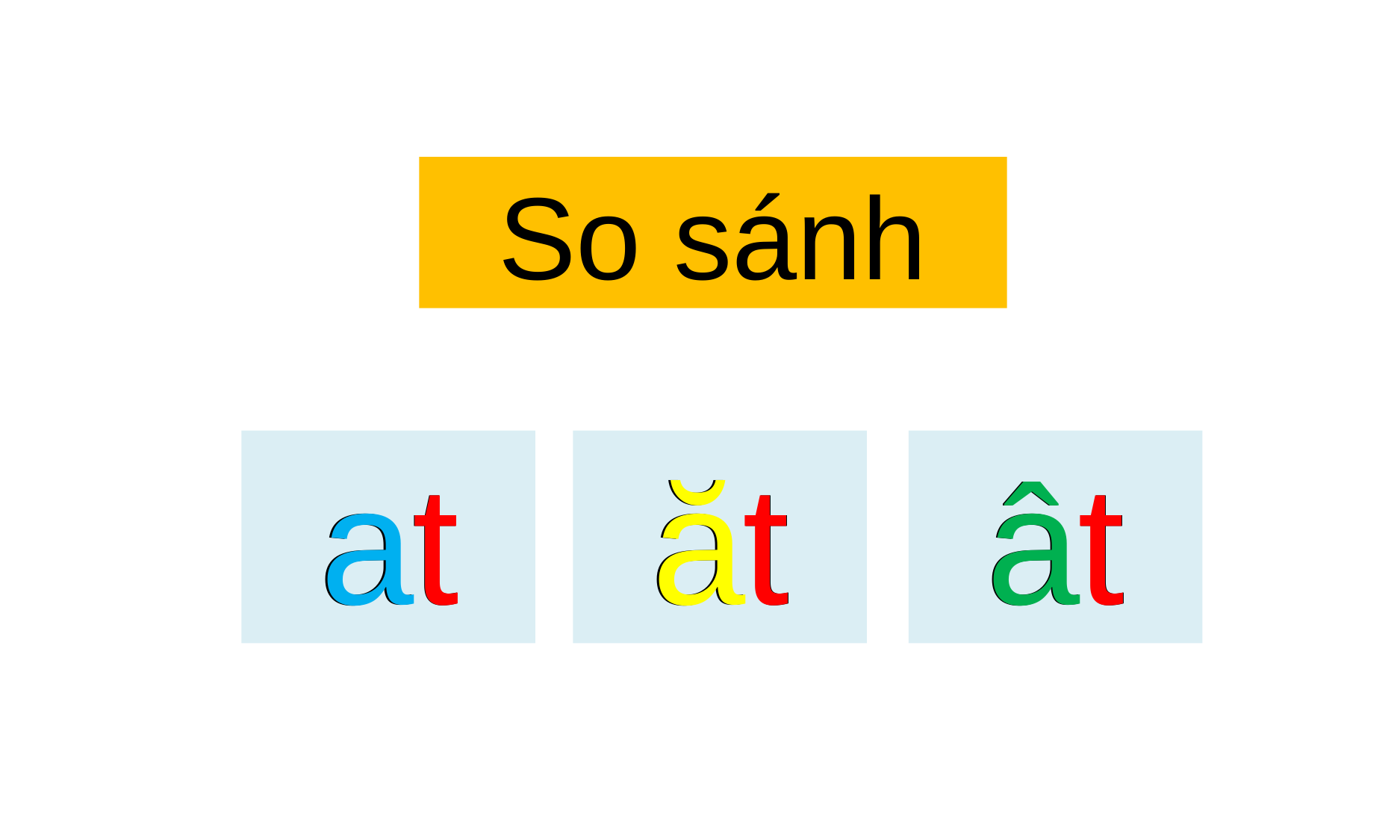

So sánh
a
at
t
ă
ăt
t
â
ât
t